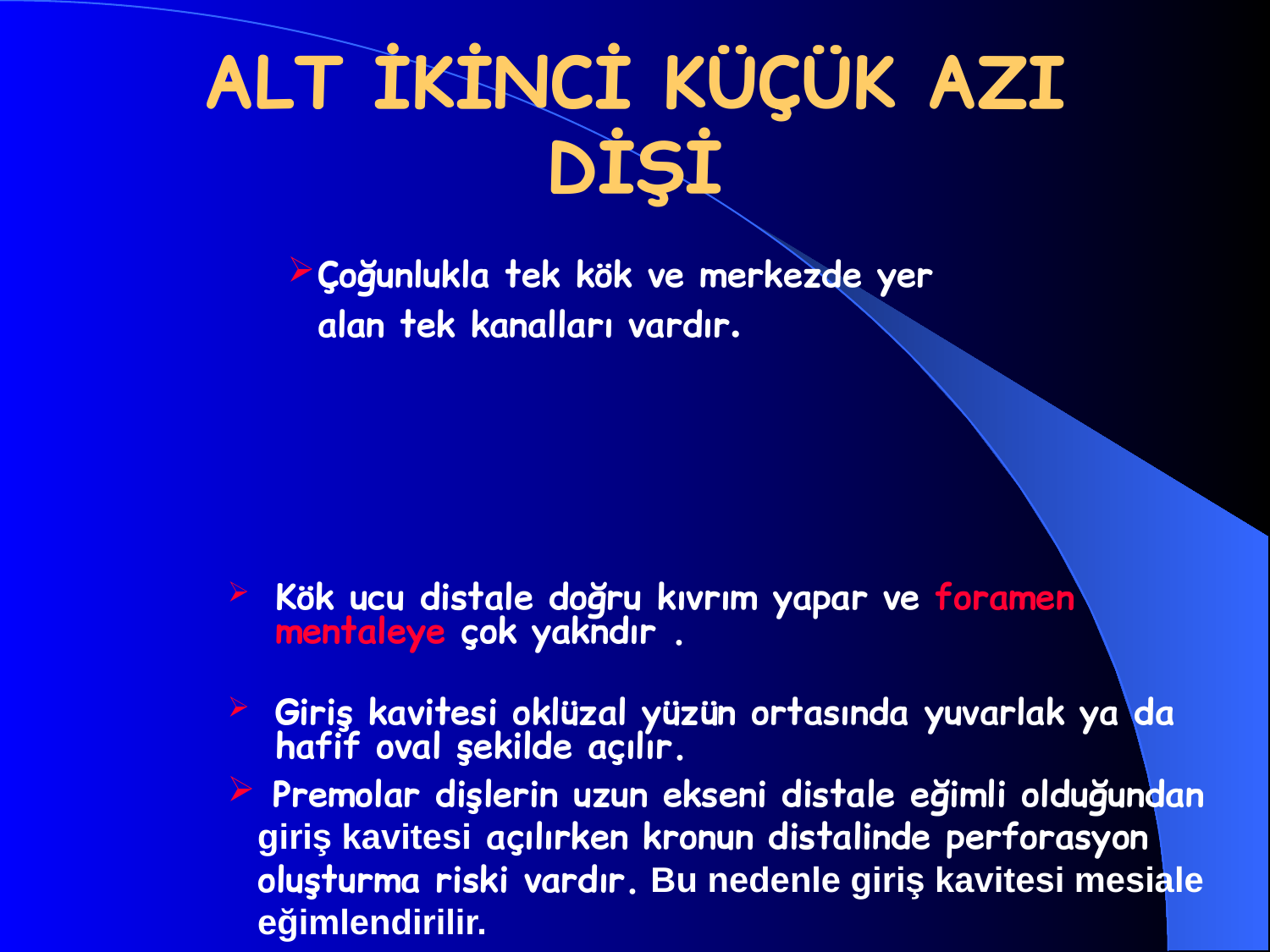

# ALT İKİNCİ KÜÇÜK AZI DİŞİ
Çoğunlukla tek kök ve merkezde yer alan tek kanalları vardır.

Kök ucu distale doğru kıvrım yapar ve foramen mentaleye çok yakndır .

Giriş kavitesi oklüzal yüzün ortasında yuvarlak ya da hafif oval şekilde açılır.

 Premolar dişlerin uzun ekseni distale eğimli olduğundan     giriş kavitesi açılırken kronun distalinde perforasyon oluşturma riski vardır. Bu nedenle giriş kavitesi mesiale eğimlendirilir.